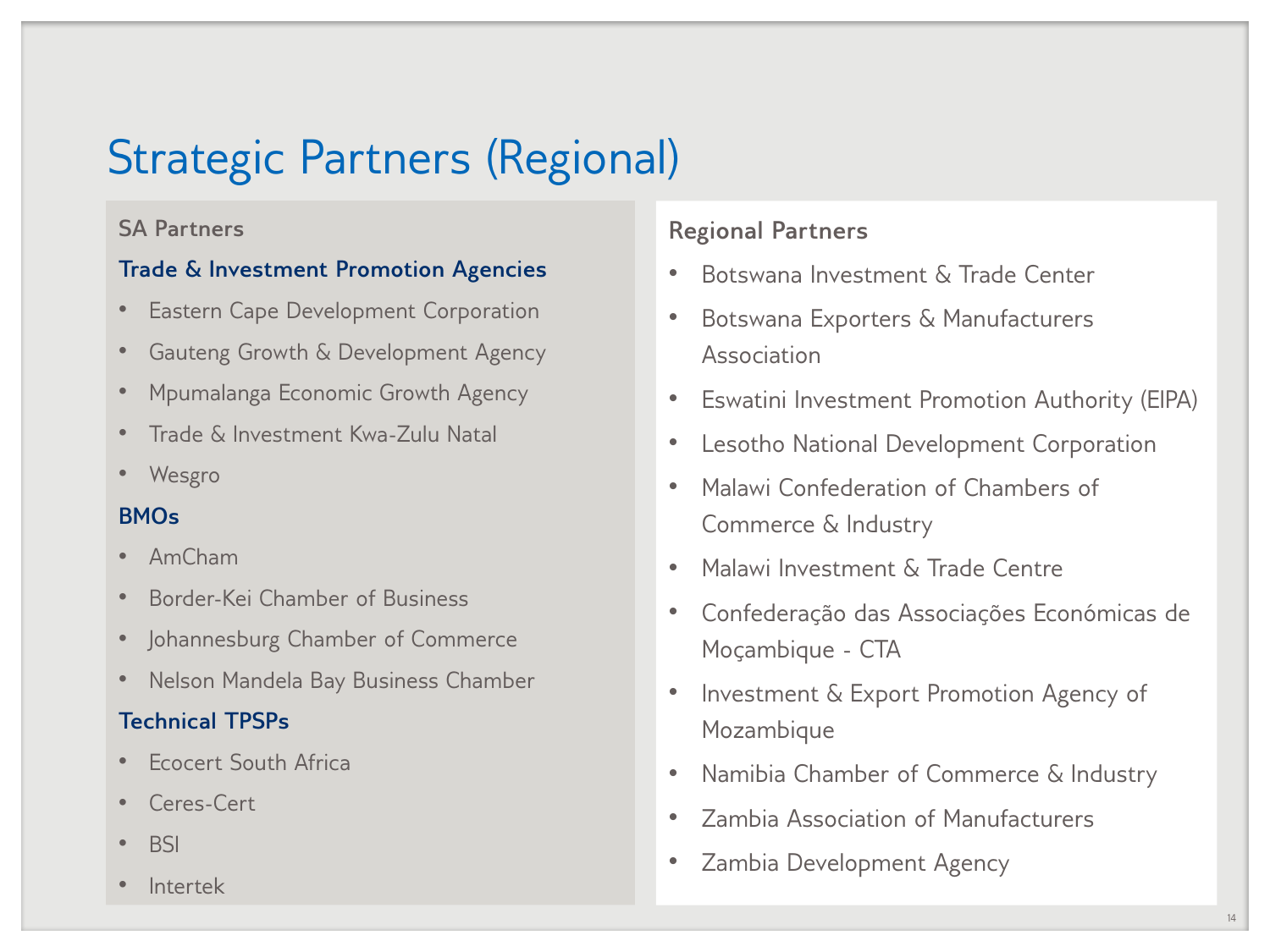

# Strategic Partners (Regional)
SA Partners
Trade & Investment Promotion Agencies
Eastern Cape Development Corporation
Gauteng Growth & Development Agency
Mpumalanga Economic Growth Agency
Trade & Investment Kwa-Zulu Natal
Wesgro
BMOs
AmCham
Border-Kei Chamber of Business
Johannesburg Chamber of Commerce
Nelson Mandela Bay Business Chamber
Technical TPSPs
Ecocert South Africa
Ceres-Cert
BSI
Intertek
Regional Partners
Botswana Investment & Trade Center
Botswana Exporters & Manufacturers Association
Eswatini Investment Promotion Authority (EIPA)
Lesotho National Development Corporation
Malawi Confederation of Chambers of Commerce & Industry
Malawi Investment & Trade Centre
Confederação das Associações Económicas de Moçambique - CTA
Investment & Export Promotion Agency of Mozambique
Namibia Chamber of Commerce & Industry
Zambia Association of Manufacturers
Zambia Development Agency
14